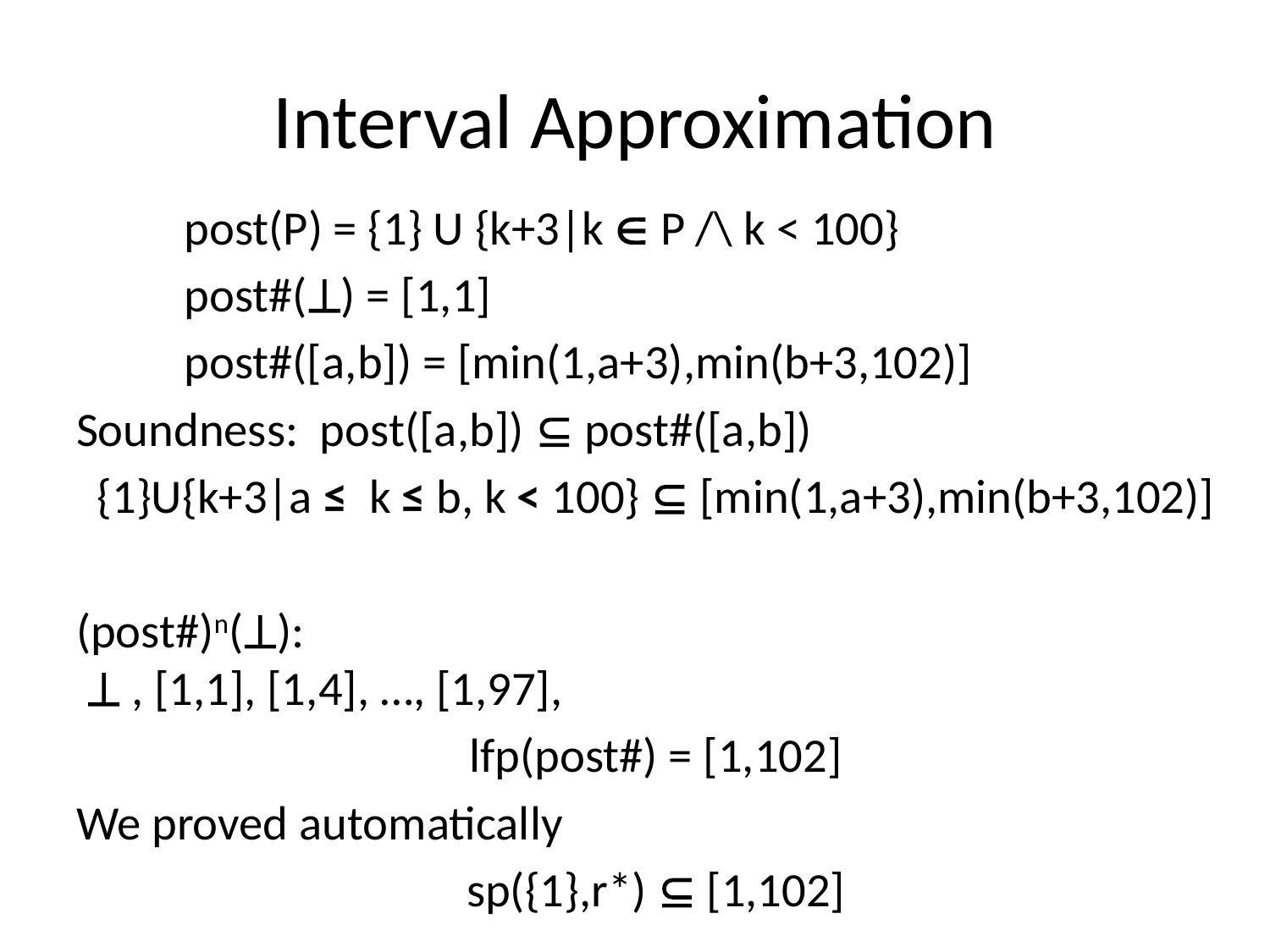

# Interval Approximation
	post(P) = {1} U {k+3|k ∈ P /\ k < 100}
	post#(⊥) = [1,1]
	post#([a,b]) = [min(1,a+3),min(b+3,102)]
Soundness:  post([a,b]) ⊆ post#([a,b])
{1}U{k+3|a ≤  k ≤ b, k < 100} ⊆ [min(1,a+3),min(b+3,102)]

(post#)n(⊥):
 ⊥ , [1,1], [1,4], …, [1,97],
lfp(post#) = [1,102]
We proved automatically
sp({1},r*) ⊆ [1,102]